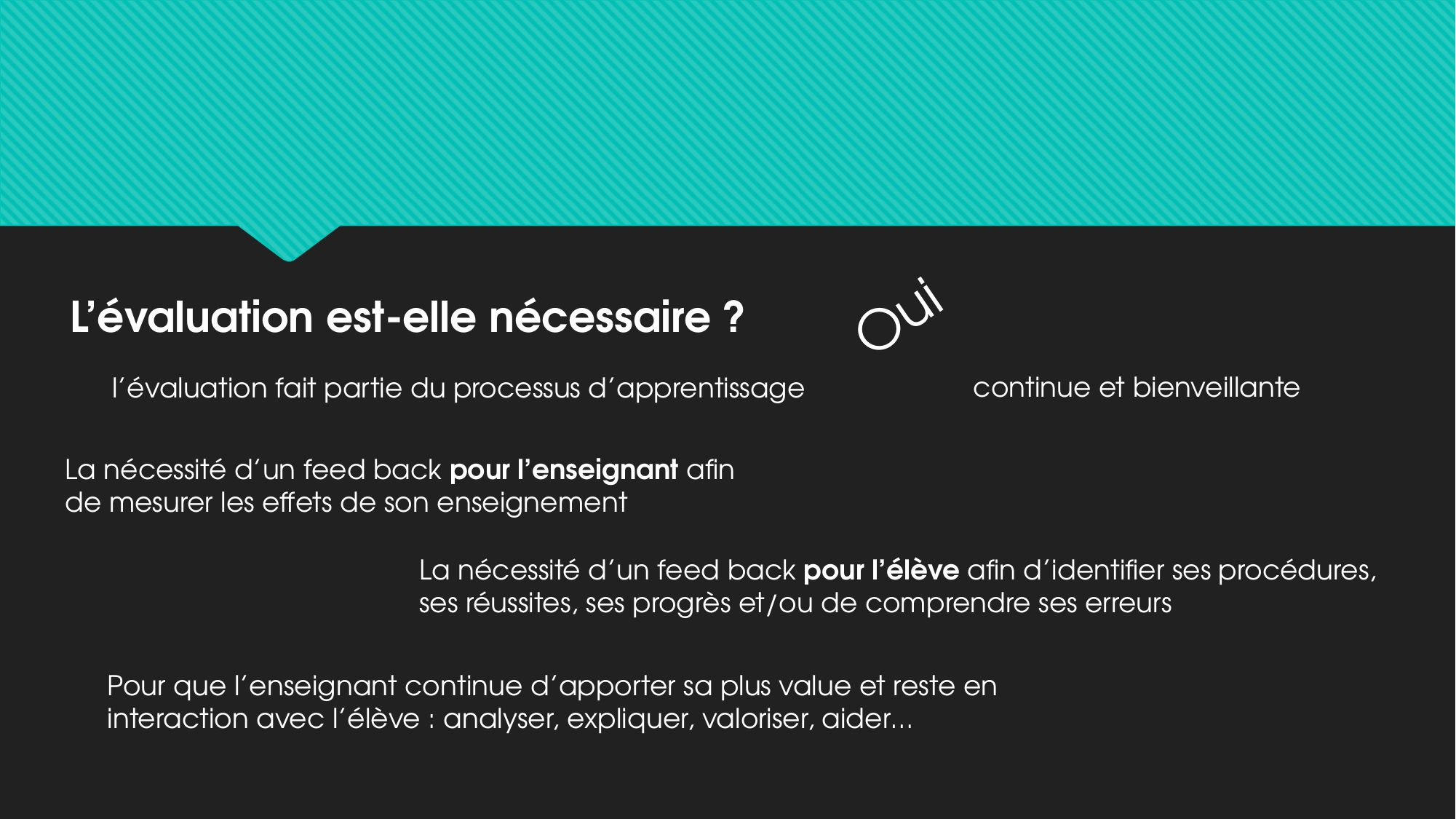

Oui
L’évaluation est-elle nécessaire ?
continue et bienveillante
l’évaluation fait partie du processus d’apprentissage
La nécessité d’un feed back pour l’enseignant afin de mesurer les effets de son enseignement
La nécessité d’un feed back pour l’élève afin d’identifier ses procédures, ses réussites, ses progrès et/ou de comprendre ses erreurs
Pour que l’enseignant continue d’apporter sa plus value et reste en interaction avec l’élève : analyser, expliquer, valoriser, aider…